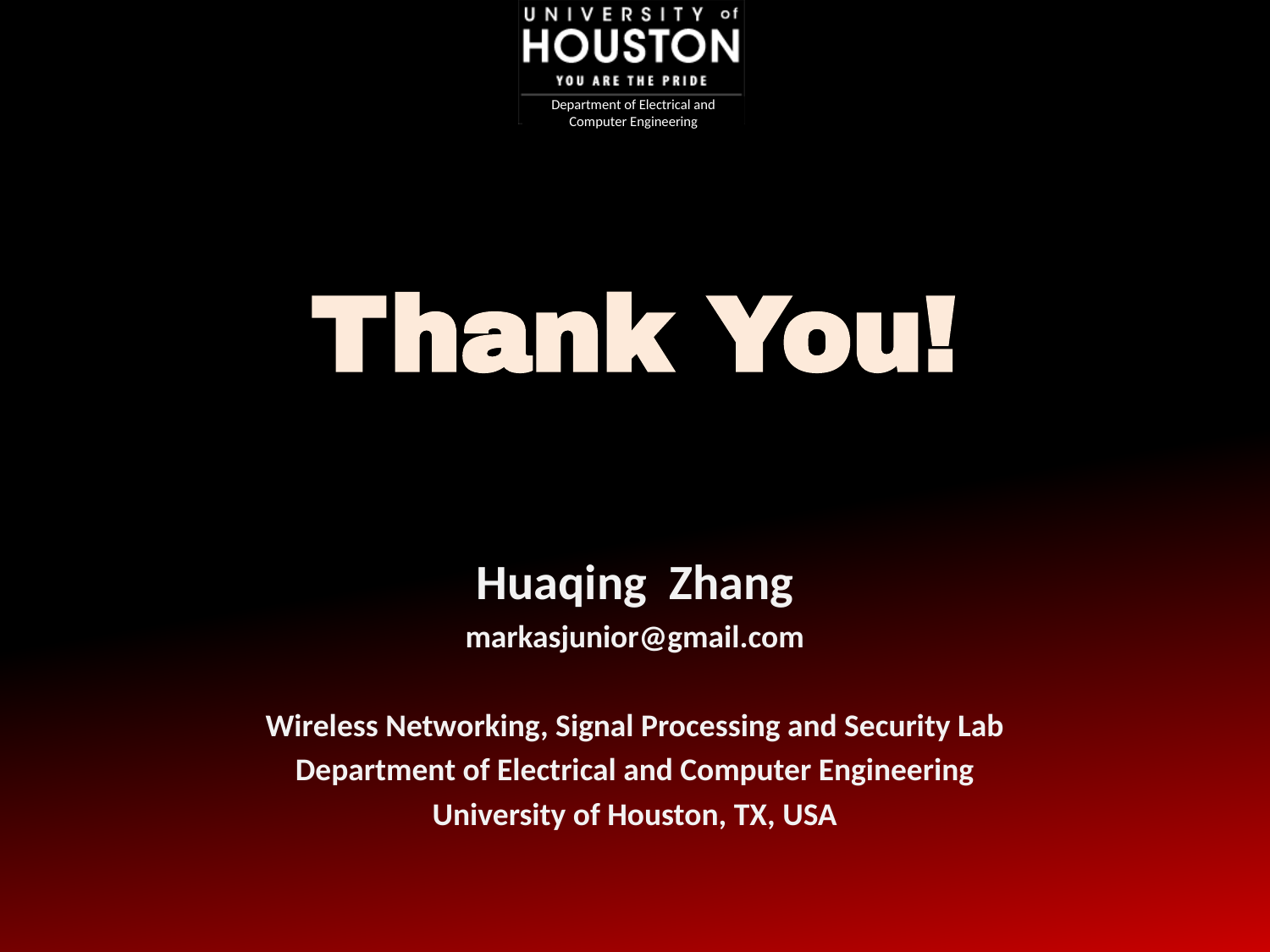

Thank You!
Huaqing  Zhang
markasjunior@gmail.com

Wireless Networking, Signal Processing and Security Lab
Department of Electrical and Computer Engineering
University of Houston, TX, USA